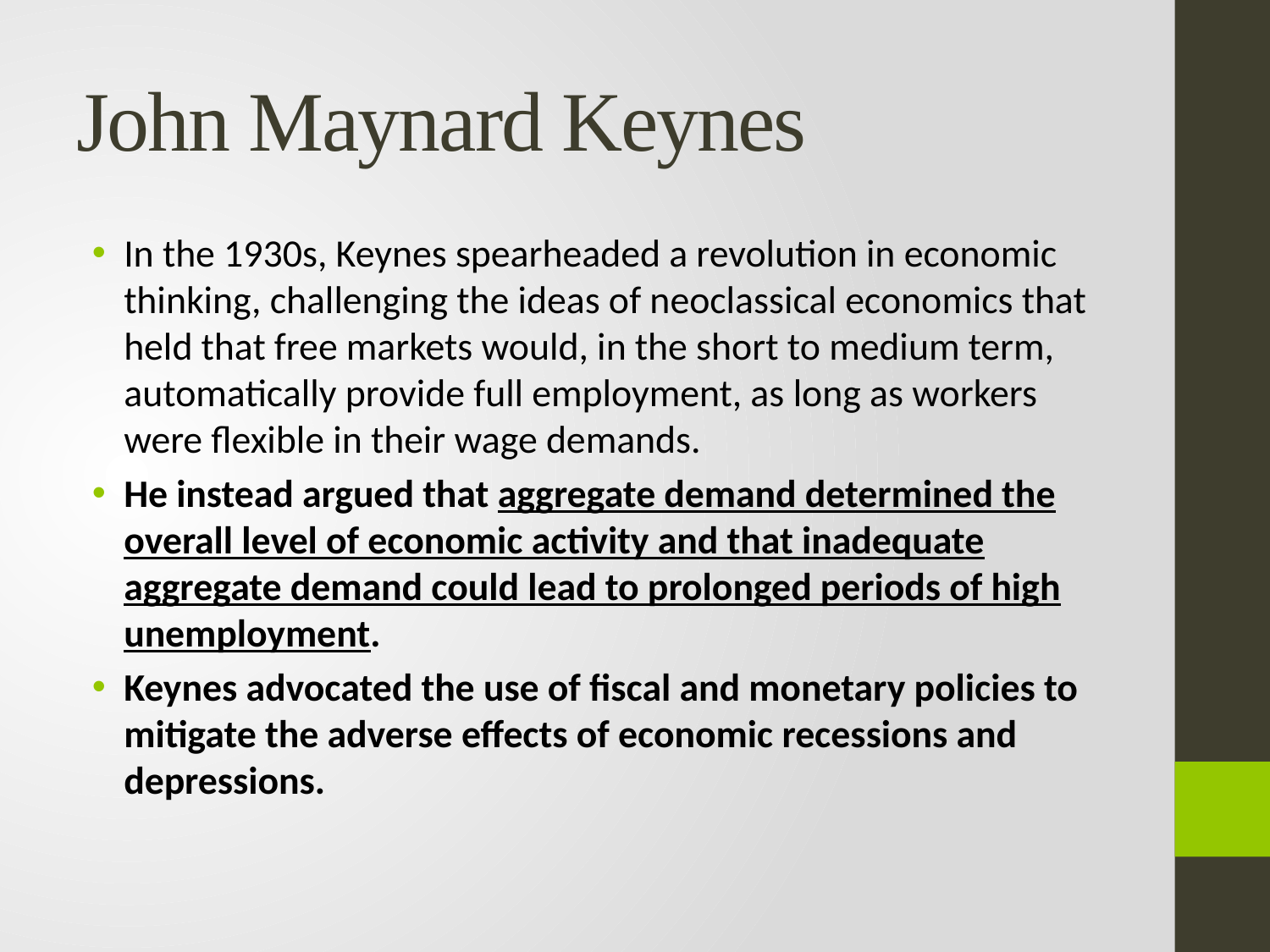

# John Maynard Keynes
In the 1930s, Keynes spearheaded a revolution in economic thinking, challenging the ideas of neoclassical economics that held that free markets would, in the short to medium term, automatically provide full employment, as long as workers were flexible in their wage demands.
He instead argued that aggregate demand determined the overall level of economic activity and that inadequate aggregate demand could lead to prolonged periods of high unemployment.
Keynes advocated the use of fiscal and monetary policies to mitigate the adverse effects of economic recessions and depressions.